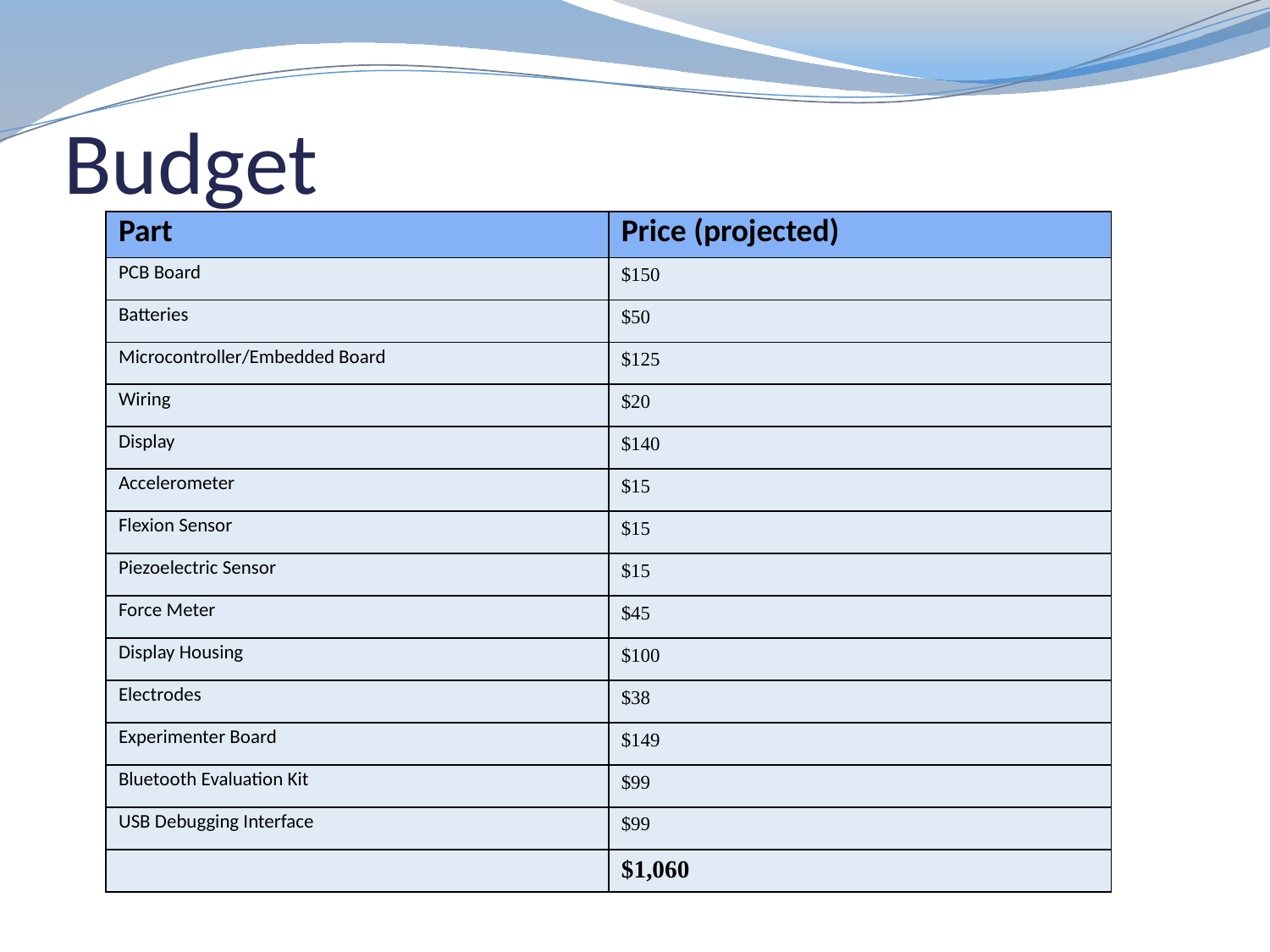

# Budget
| Part | Price (projected) |
| --- | --- |
| PCB Board | $150 |
| Batteries | $50 |
| Microcontroller/Embedded Board | $125 |
| Wiring | $20 |
| Display | $140 |
| Accelerometer | $15 |
| Flexion Sensor | $15 |
| Piezoelectric Sensor | $15 |
| Force Meter | $45 |
| Display Housing | $100 |
| Electrodes | $38 |
| Experimenter Board | $149 |
| Bluetooth Evaluation Kit | $99 |
| USB Debugging Interface | $99 |
|  | $1,060 |